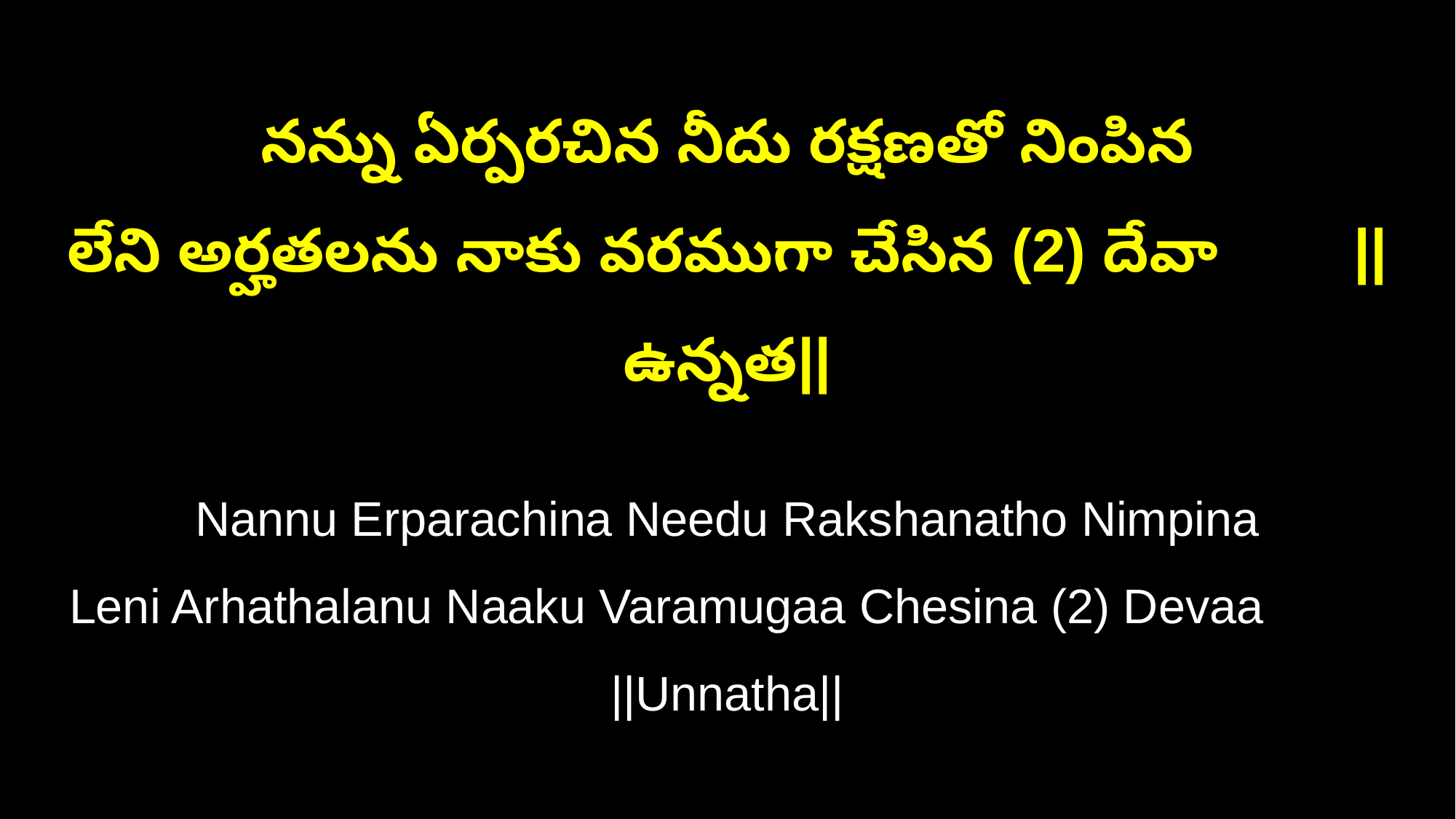

నన్ను ఏర్పరచిన నీదు రక్షణతో నింపిన
లేని అర్హతలను నాకు వరముగా చేసిన (2) దేవా        ||ఉన్నత||
Nannu Erparachina Needu Rakshanatho Nimpina
Leni Arhathalanu Naaku Varamugaa Chesina (2) Devaa          ||Unnatha||